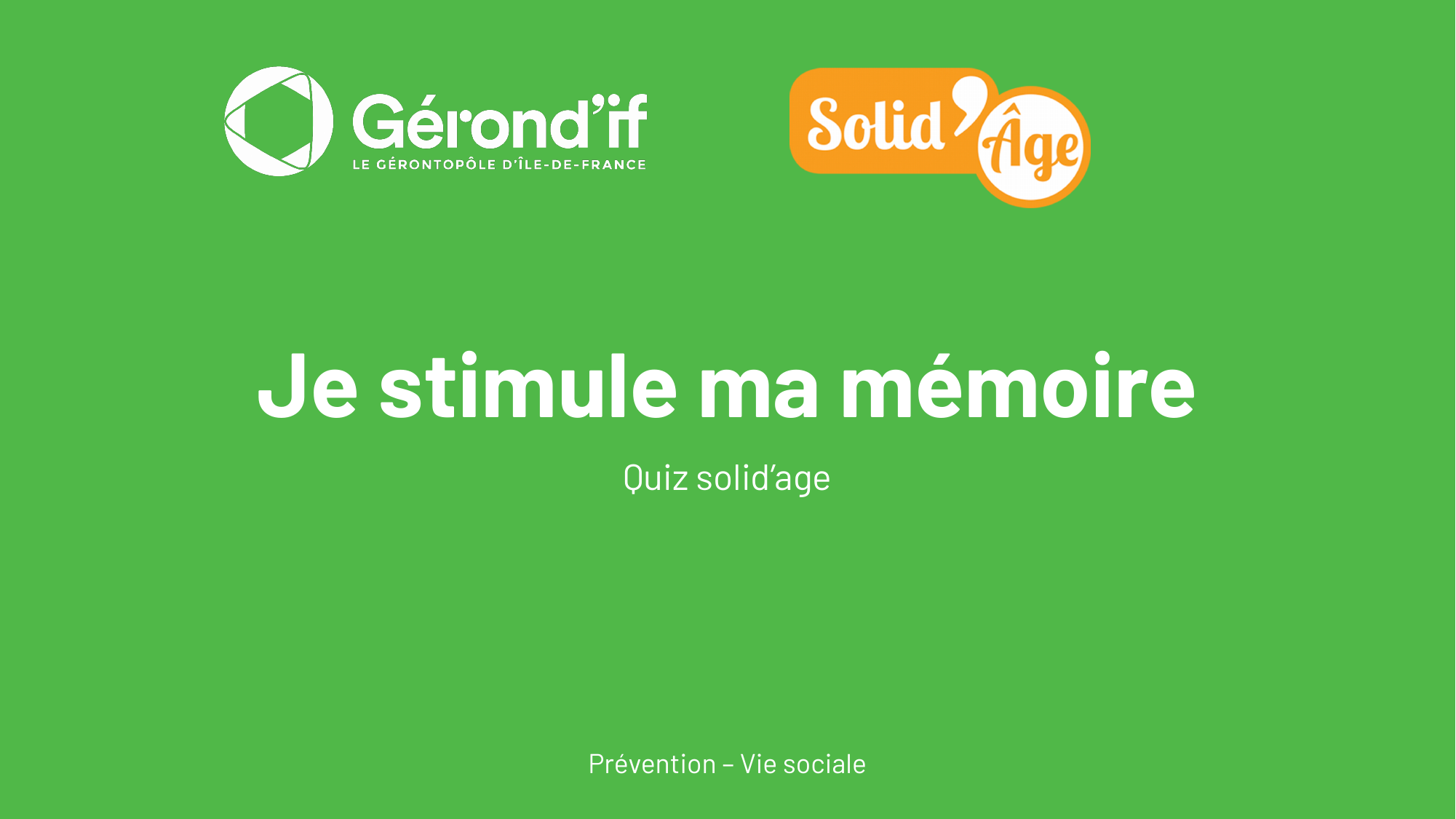

# Je stimule ma mémoire
Quiz solid’age
Prévention – Vie sociale